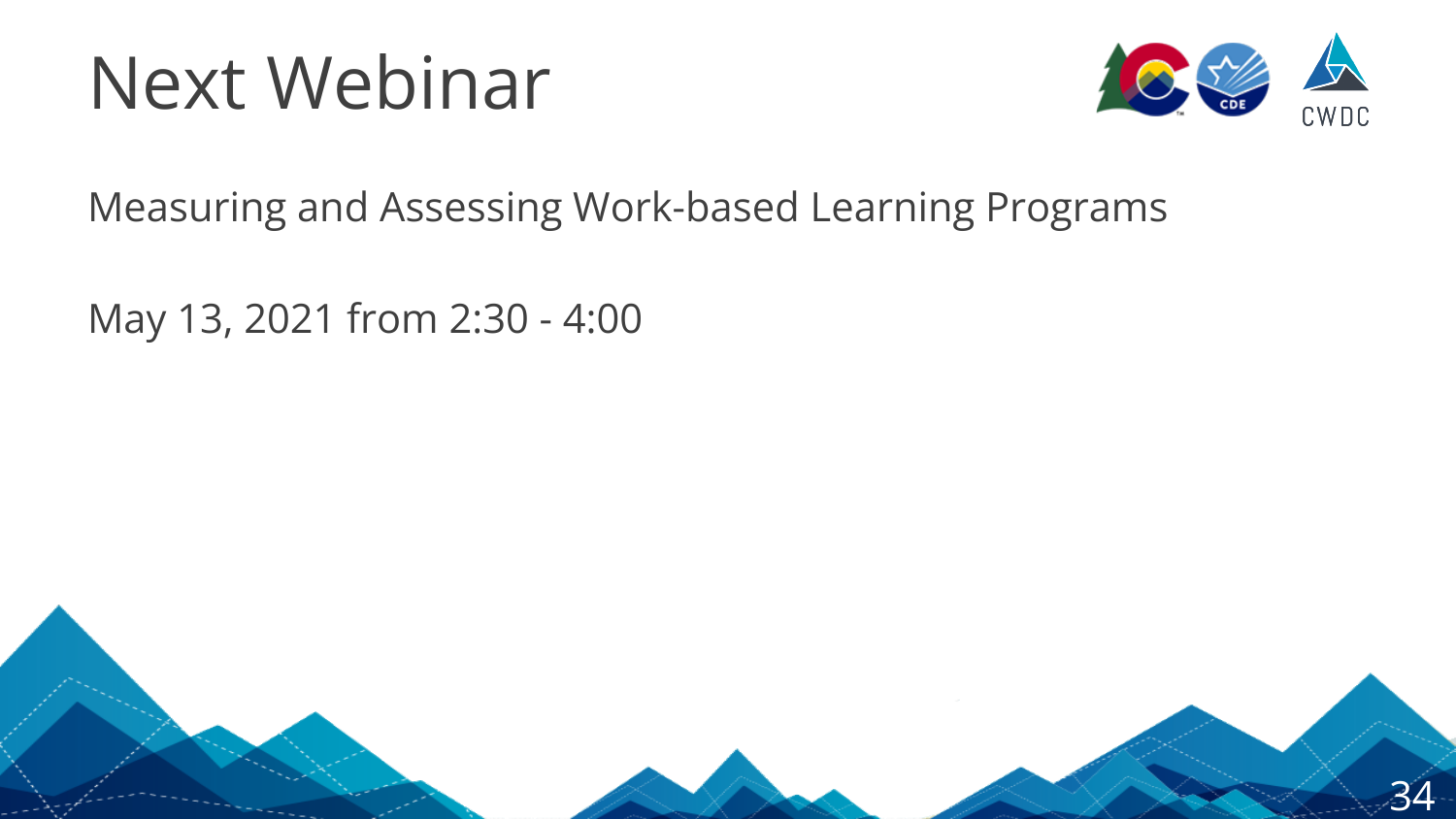

# Next Webinar
Measuring and Assessing Work-based Learning Programs

May 13, 2021 from 2:30 - 4:00
34